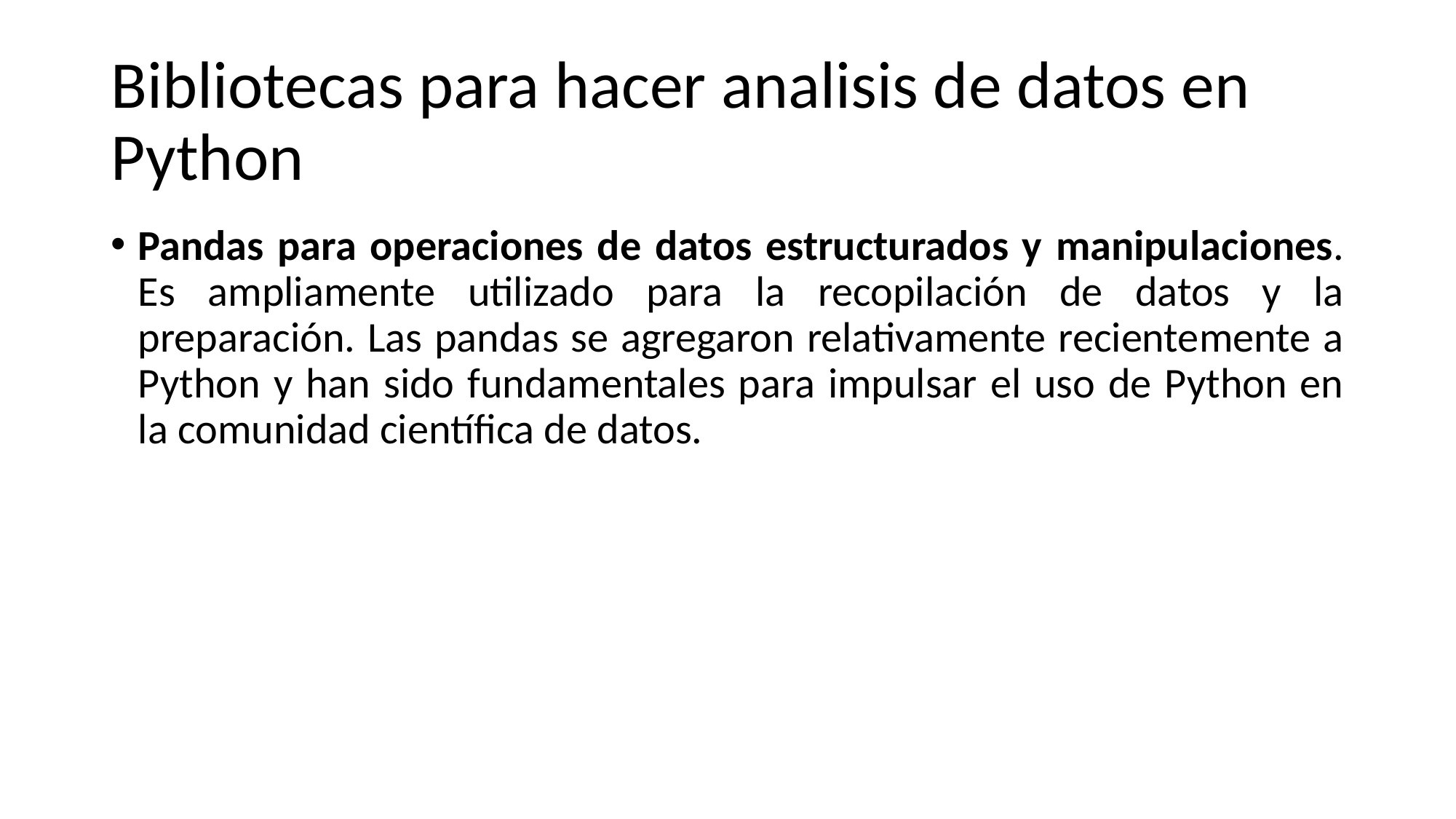

# Bibliotecas para hacer analisis de datos en Python
Pandas para operaciones de datos estructurados y manipulaciones. Es ampliamente utilizado para la recopilación de datos y la preparación. Las pandas se agregaron relativamente recientemente a Python y han sido fundamentales para impulsar el uso de Python en la comunidad científica de datos.